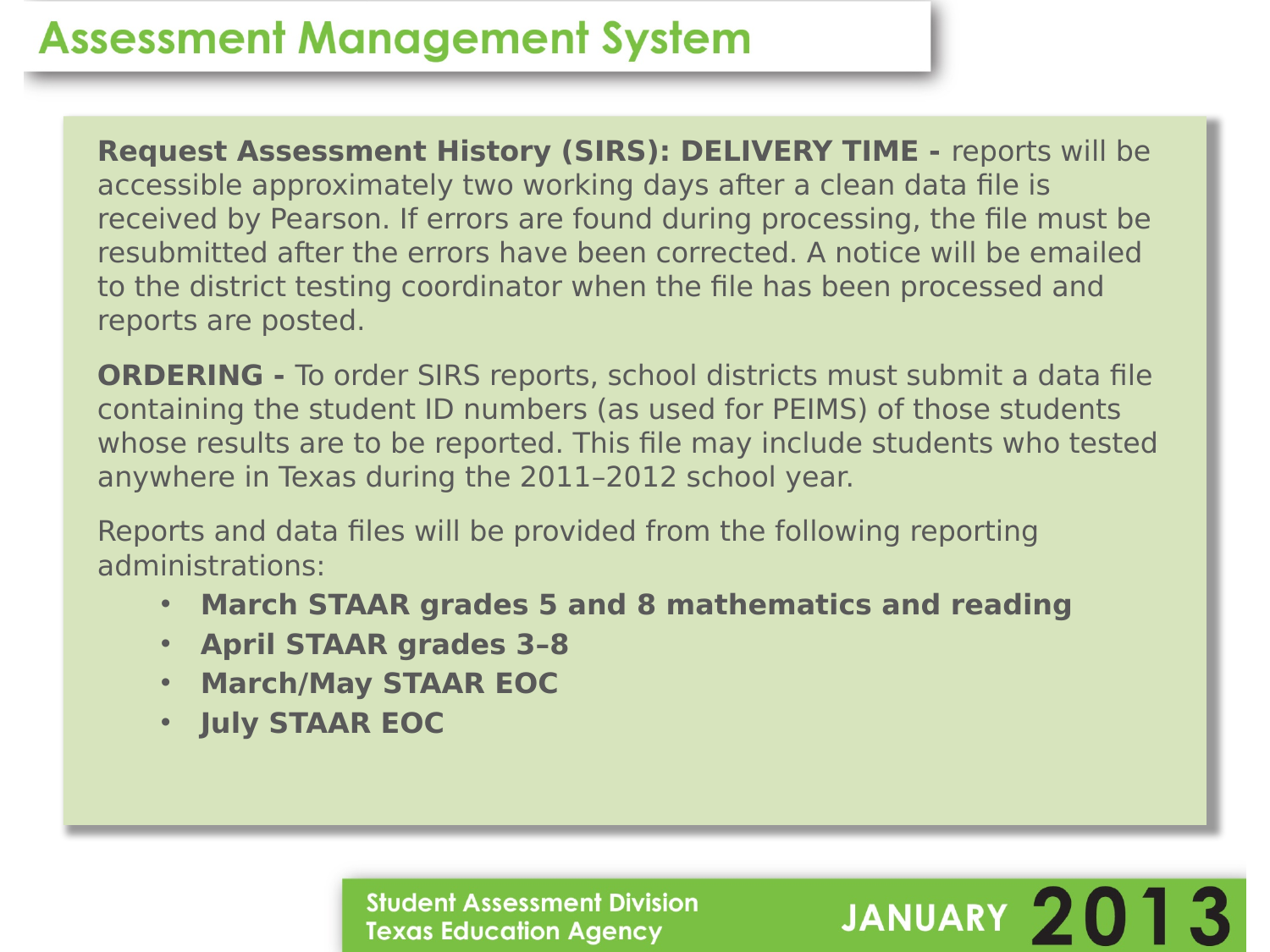

Request Assessment History (SIRS): DELIVERY TIME - reports will be accessible approximately two working days after a clean data file is received by Pearson. If errors are found during processing, the file must be resubmitted after the errors have been corrected. A notice will be emailed to the district testing coordinator when the file has been processed and reports are posted.
ORDERING - To order SIRS reports, school districts must submit a data file containing the student ID numbers (as used for PEIMS) of those students whose results are to be reported. This file may include students who tested anywhere in Texas during the 2011–2012 school year.
Reports and data files will be provided from the following reporting administrations:
March STAAR grades 5 and 8 mathematics and reading
April STAAR grades 3–8
March/May STAAR EOC
July STAAR EOC